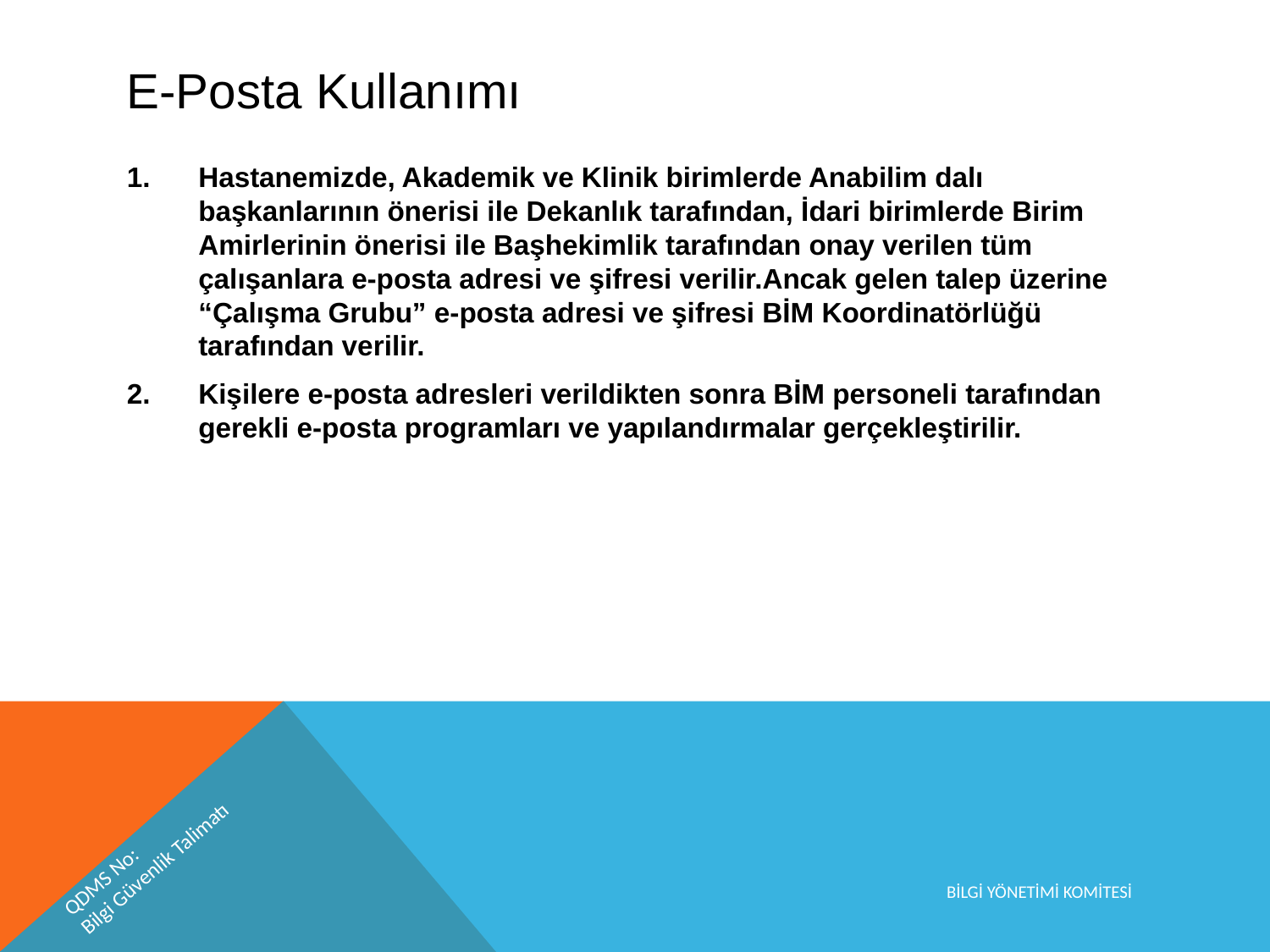

# E-Posta Kullanımı
Hastanemizde, Akademik ve Klinik birimlerde Anabilim dalı başkanlarının önerisi ile Dekanlık tarafından, İdari birimlerde Birim Amirlerinin önerisi ile Başhekimlik tarafından onay verilen tüm çalışanlara e-posta adresi ve şifresi verilir.Ancak gelen talep üzerine “Çalışma Grubu” e-posta adresi ve şifresi BİM Koordinatörlüğü tarafından verilir.
Kişilere e-posta adresleri verildikten sonra BİM personeli tarafından gerekli e-posta programları ve yapılandırmalar gerçekleştirilir.
QDMS No:
Bilgi Güvenlik Talimatı
BİLGİ YÖNETİMİ KOMİTESİ